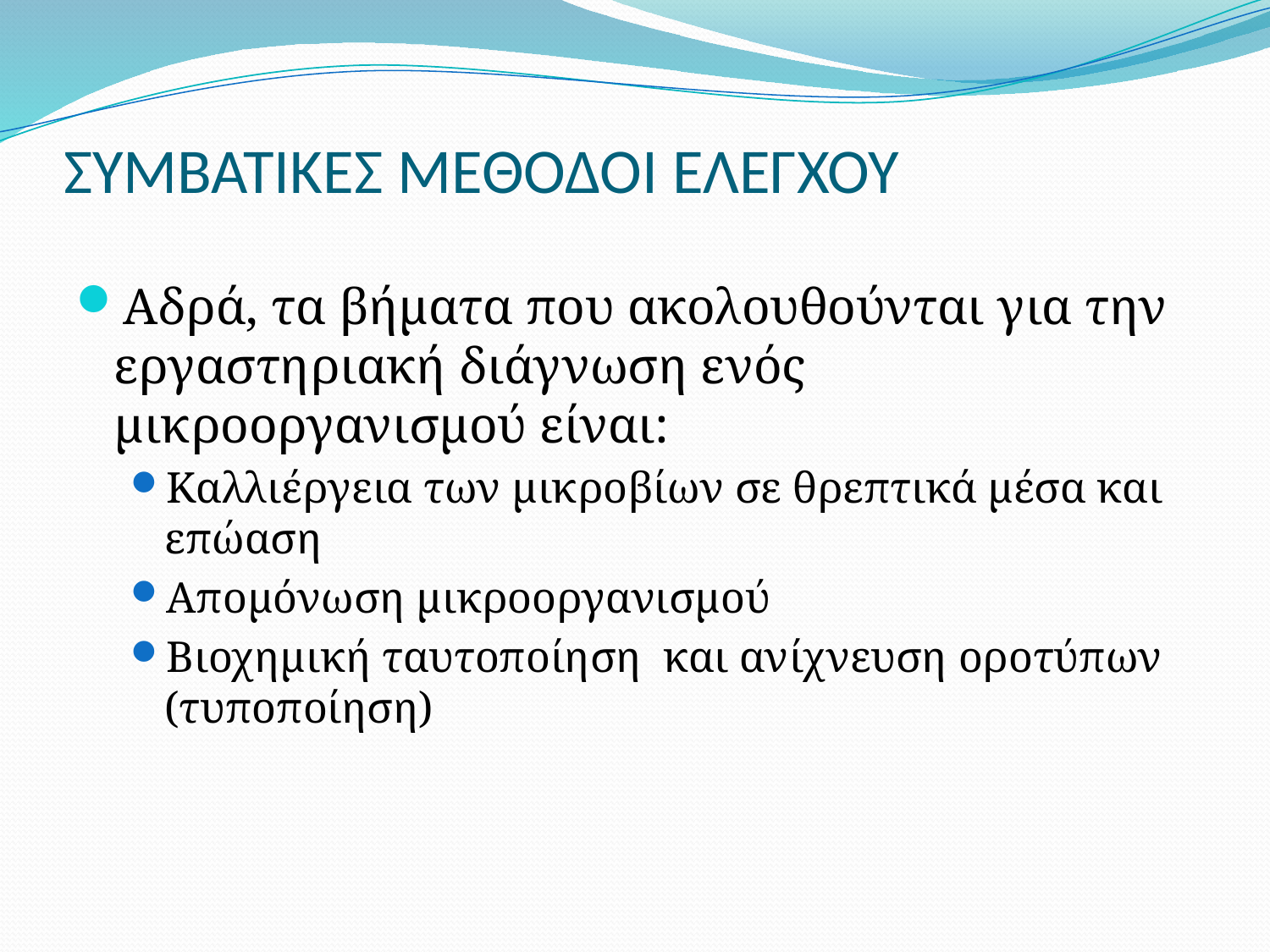

# ΣΥΜΒΑΤΙΚΕΣ ΜΕΘΟΔΟΙ ΕΛΕΓΧΟΥ
Αδρά, τα βήματα που ακολουθούνται για την εργαστηριακή διάγνωση ενός μικροοργανισμού είναι:
Καλλιέργεια των μικροβίων σε θρεπτικά μέσα και επώαση
Απομόνωση μικροοργανισμού
Βιοχημική ταυτοποίηση  και ανίχνευση οροτύπων (τυποποίηση)